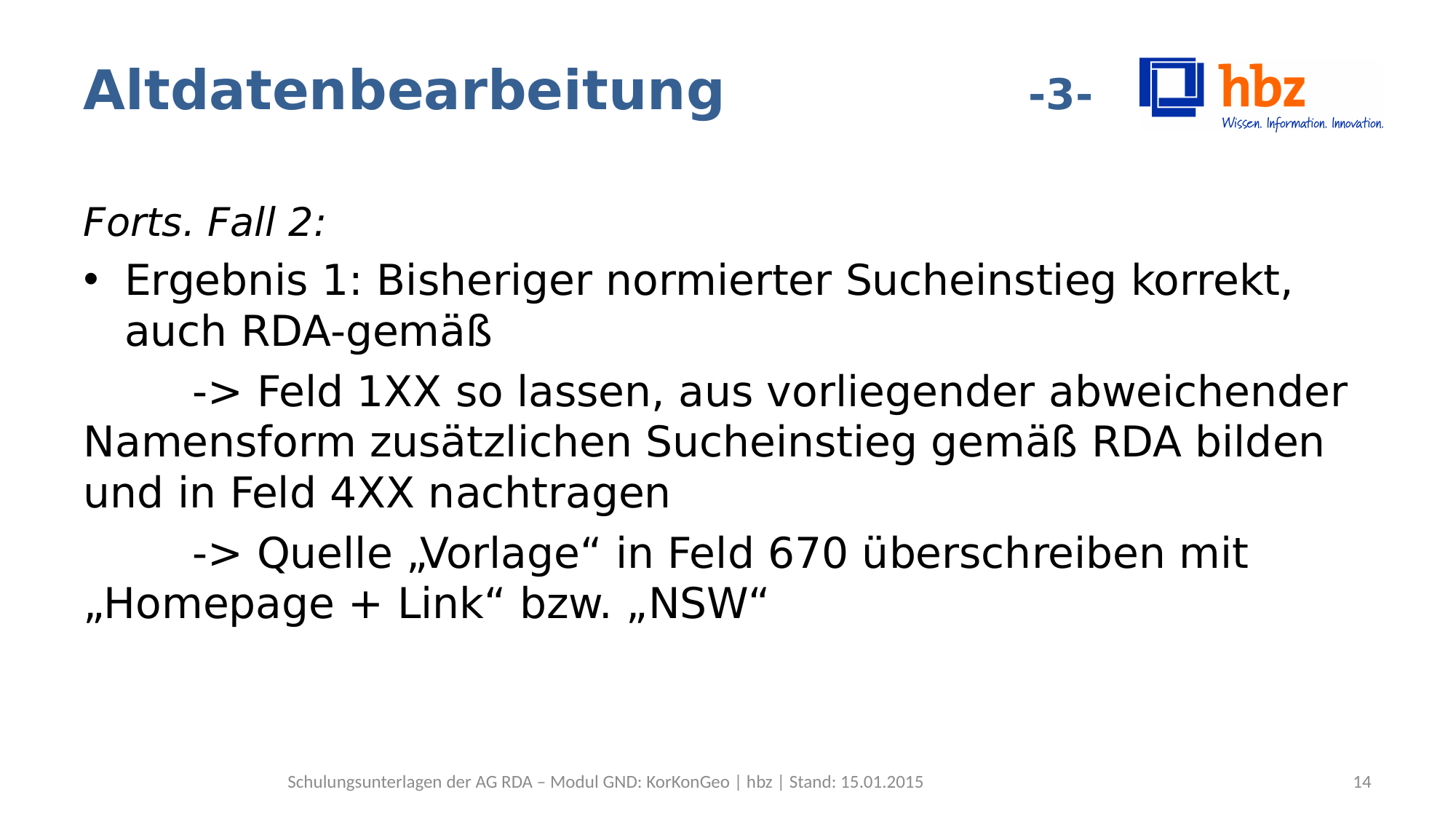

# Altdatenbearbeitung                -3-
Forts. Fall 2:
Ergebnis 1: Bisheriger normierter Sucheinstieg korrekt, auch RDA-gemäß
	-> Feld 1XX so lassen, aus vorliegender abweichender Namensform zusätzlichen Sucheinstieg gemäß RDA bilden und in Feld 4XX nachtragen
	-> Quelle „Vorlage“ in Feld 670 überschreiben mit „Homepage + Link“ bzw. „NSW“

Schulungsunterlagen der AG RDA – Modul GND: KorKonGeo | hbz | Stand: 15.01.2015
14